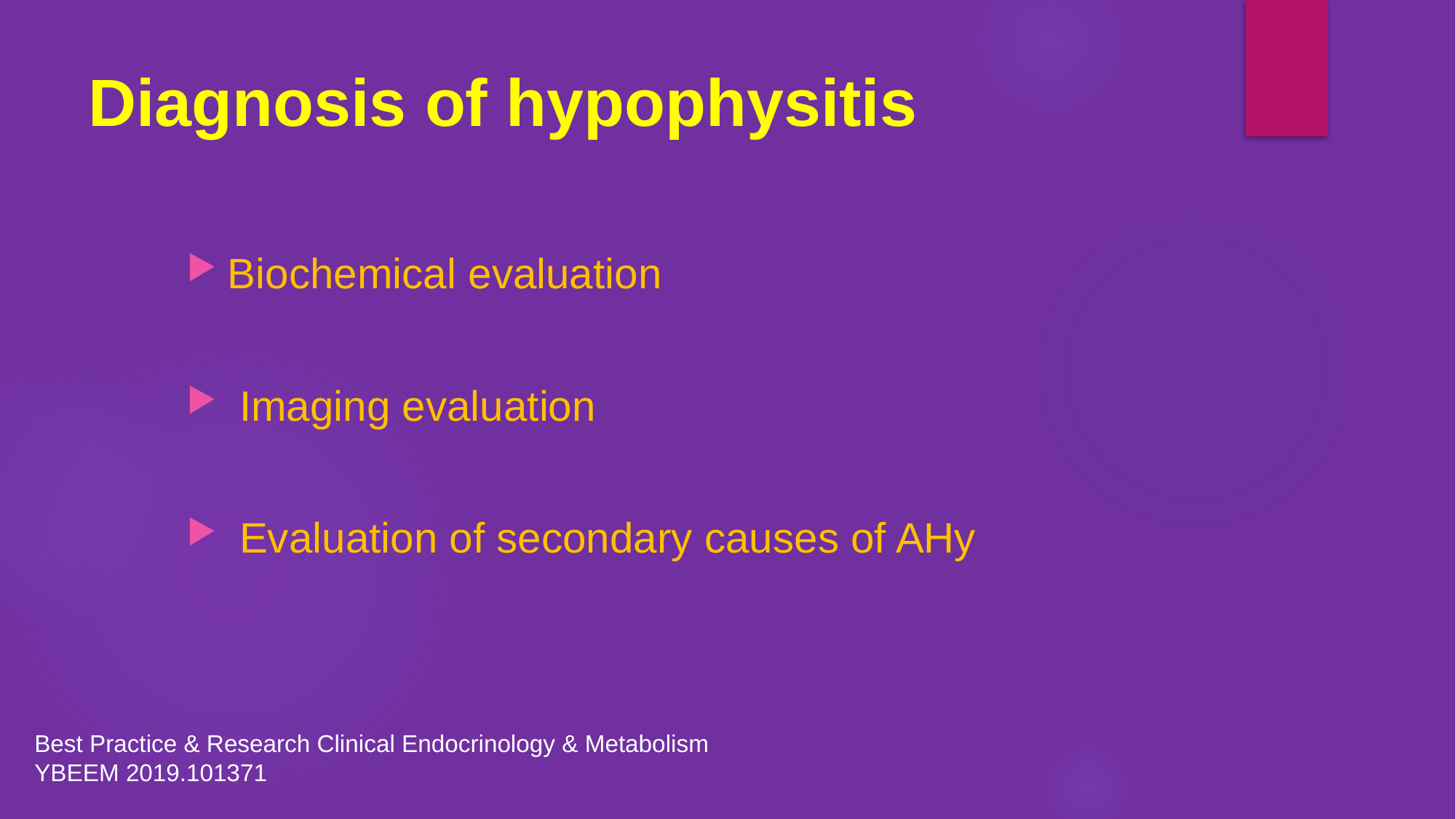

# Diagnosis of hypophysitis
Biochemical evaluation

 Imaging evaluation

 Evaluation of secondary causes of AHy

Best Practice & Research Clinical Endocrinology & Metabolism YBEEM 2019.101371